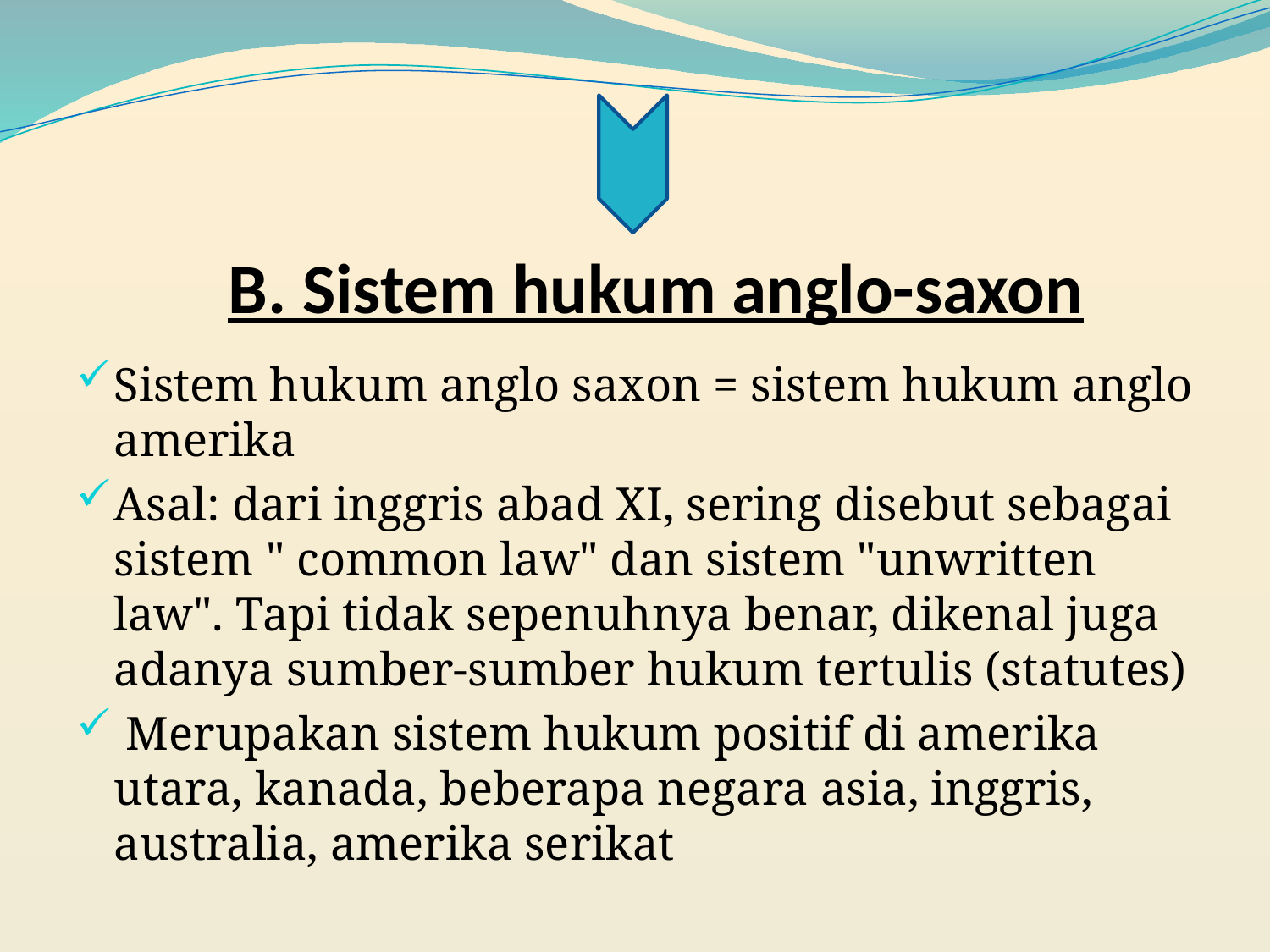

# B. Sistem hukum anglo-saxon
Sistem hukum anglo saxon = sistem hukum anglo amerika
Asal: dari inggris abad XI, sering disebut sebagai sistem " common law" dan sistem "unwritten law". Tapi tidak sepenuhnya benar, dikenal juga adanya sumber-sumber hukum tertulis (statutes)
 Merupakan sistem hukum positif di amerika utara, kanada, beberapa negara asia, inggris, australia, amerika serikat